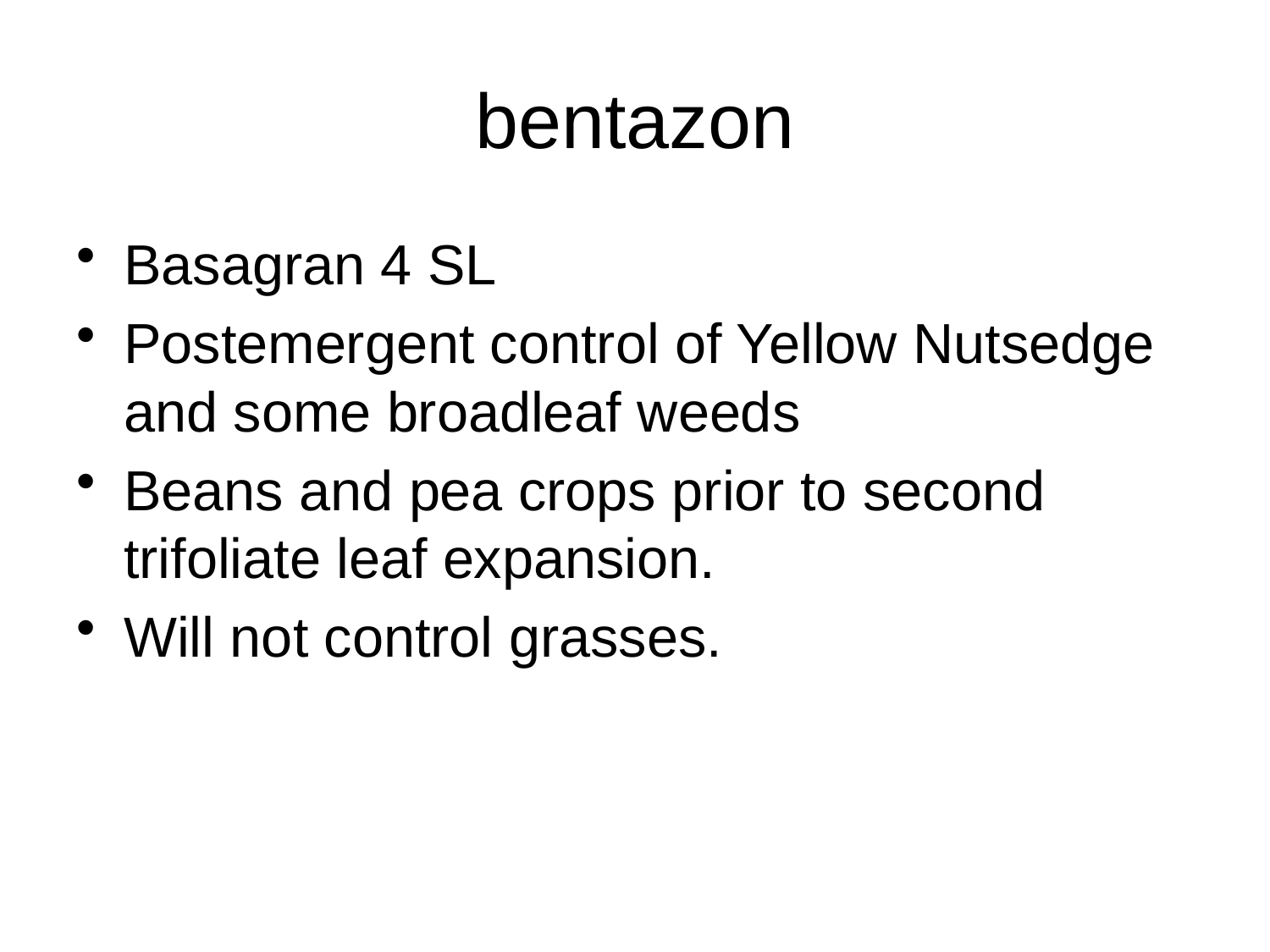

# bentazon
Basagran 4 SL
Postemergent control of Yellow Nutsedge and some broadleaf weeds
Beans and pea crops prior to second trifoliate leaf expansion.
Will not control grasses.